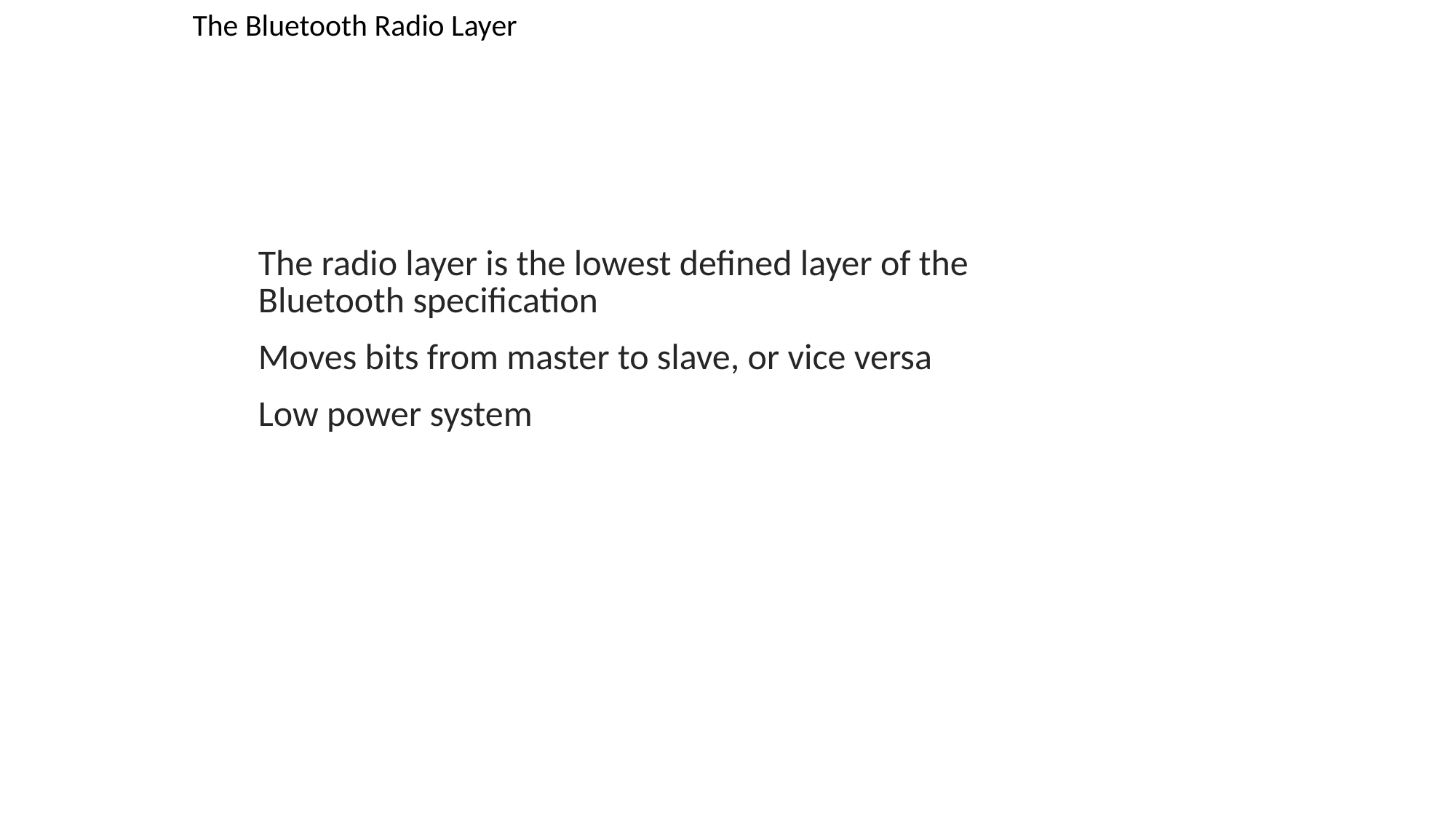

The Bluetooth Radio Layer

The radio layer is the lowest defined layer of the Bluetooth specification
Moves bits from master to slave, or vice versa
Low power system